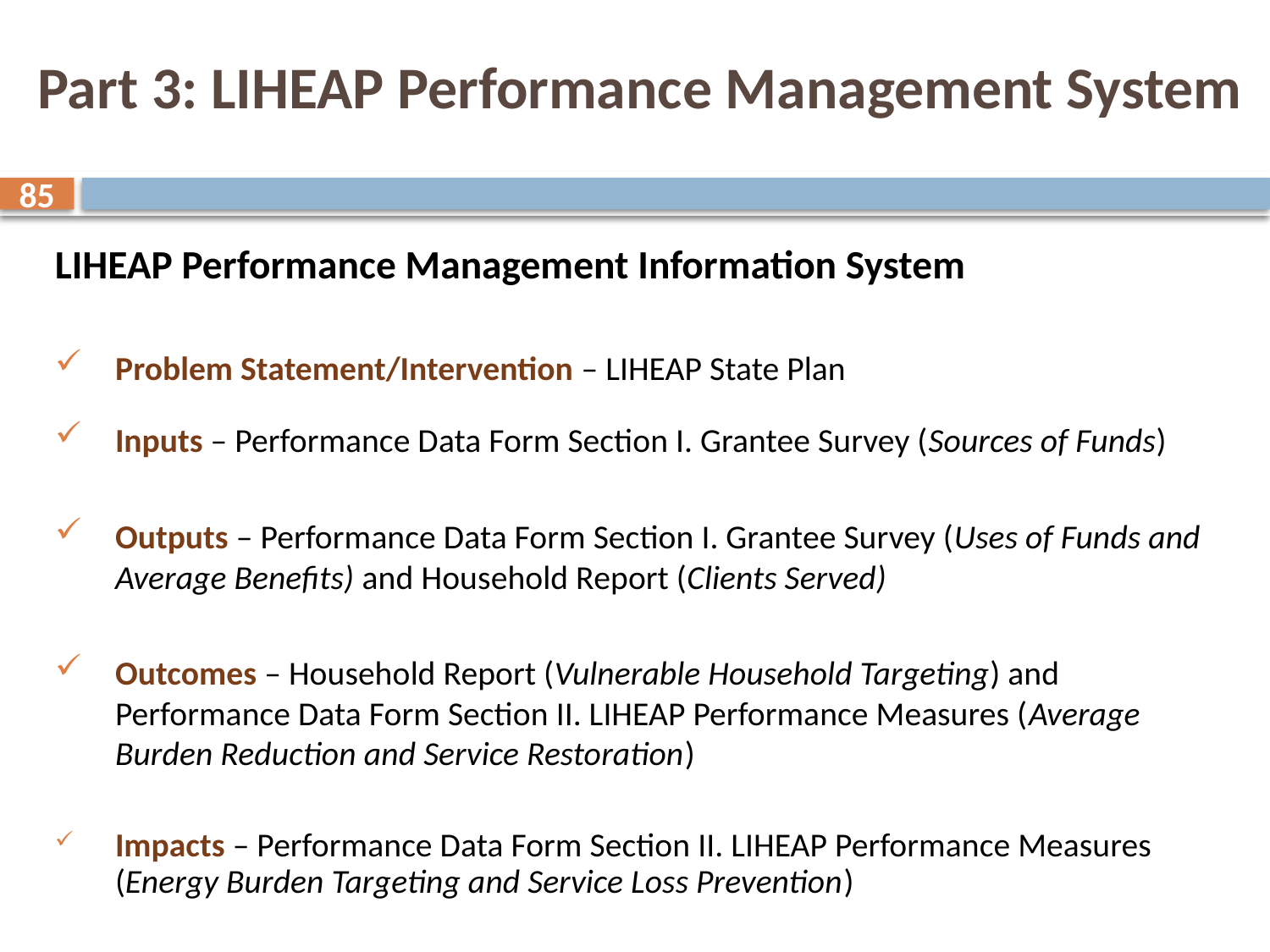

# Part 3: LIHEAP Performance Management System
85
LIHEAP Performance Management Information System

Problem Statement/Intervention – LIHEAP State Plan

Inputs – Performance Data Form Section I. Grantee Survey (Sources of Funds)

Outputs – Performance Data Form Section I. Grantee Survey (Uses of Funds and Average Benefits) and Household Report (Clients Served)

Outcomes – Household Report (Vulnerable Household Targeting) and Performance Data Form Section II. LIHEAP Performance Measures (Average Burden Reduction and Service Restoration)

Impacts – Performance Data Form Section II. LIHEAP Performance Measures (Energy Burden Targeting and Service Loss Prevention)